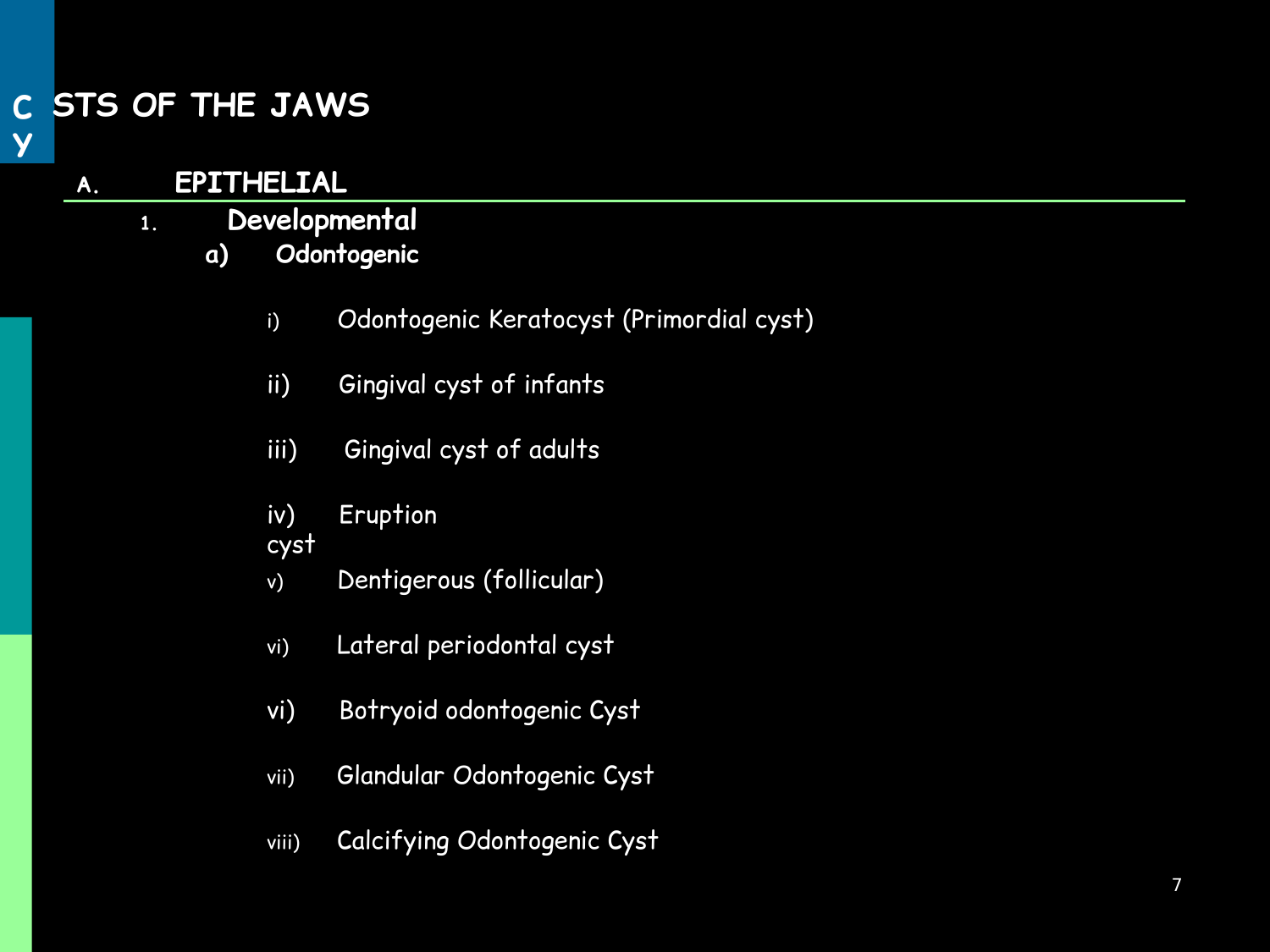

CY
# STS OF THE JAWS
EPITHELIAL
Developmental
a)	Odontogenic
A.

1.
Odontogenic Keratocyst (Primordial cyst)
i)

ii)	Gingival cyst of infants
iii)
Gingival cyst of adults
iv)	Eruption cyst
Dentigerous (follicular)
v)
Lateral periodontal cyst
vi)
vi)	Botryoid odontogenic Cyst
Glandular Odontogenic Cyst
vii)
Calcifying Odontogenic Cyst
viii)
7